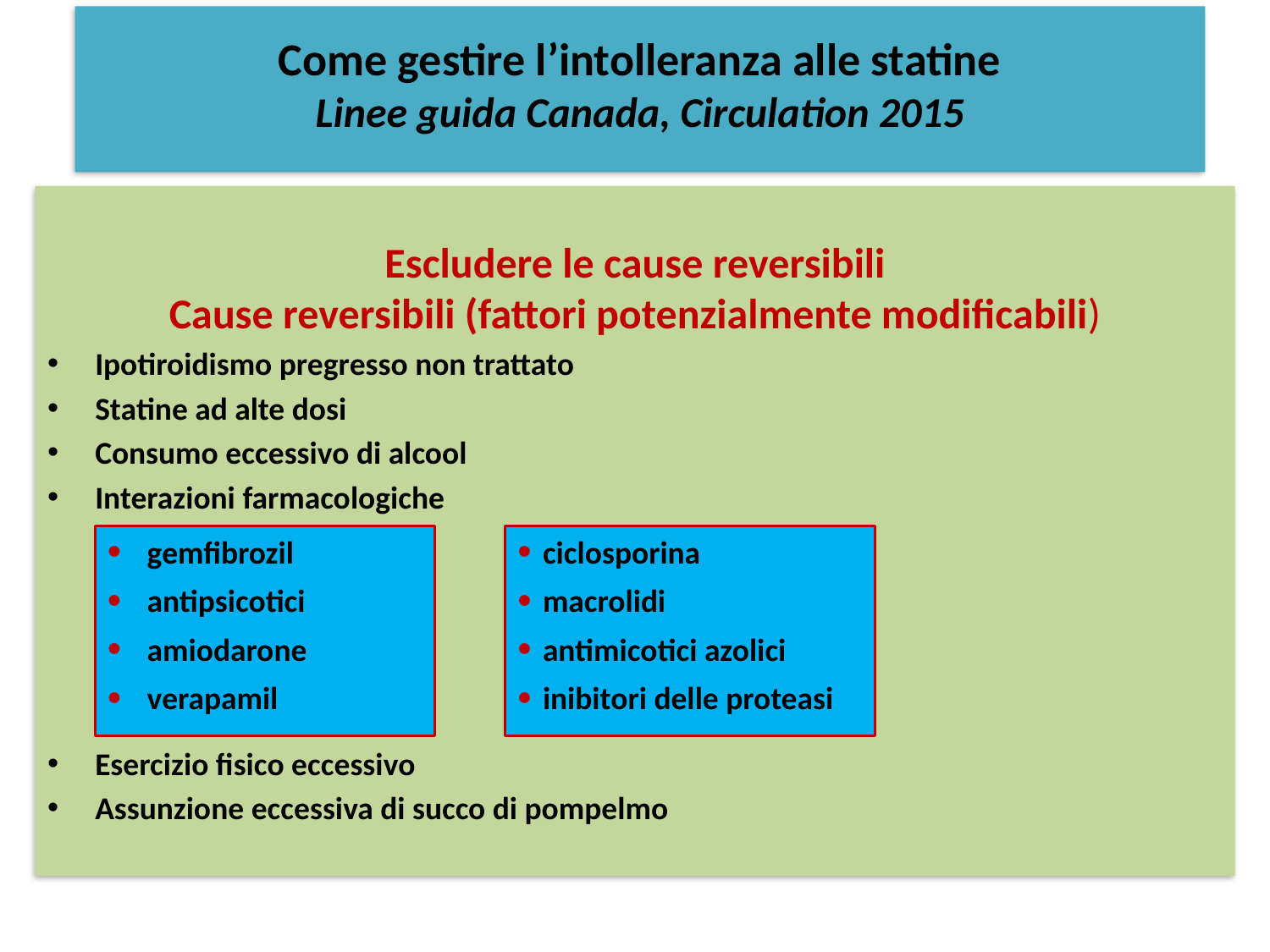

Come gestire l’intolleranza alle statine
Linee guida Canada, Circulation 2015

Escludere le cause reversibili
Cause reversibili (fattori potenzialmente modificabili)
Ipotiroidismo pregresso non trattato
Statine ad alte dosi
Consumo eccessivo di alcool
Interazioni farmacologiche

Esercizio fisico eccessivo
Assunzione eccessiva di succo di pompelmo
gemfibrozil
antipsicotici
amiodarone
verapamil
ciclosporina
macrolidi
antimicotici azolici
inibitori delle proteasi
ciclosporina
macrolidi
antimicotici azolici
inibitori delle proteasi
gemfibrozil
antipsicotici
amiodarone
verapamil